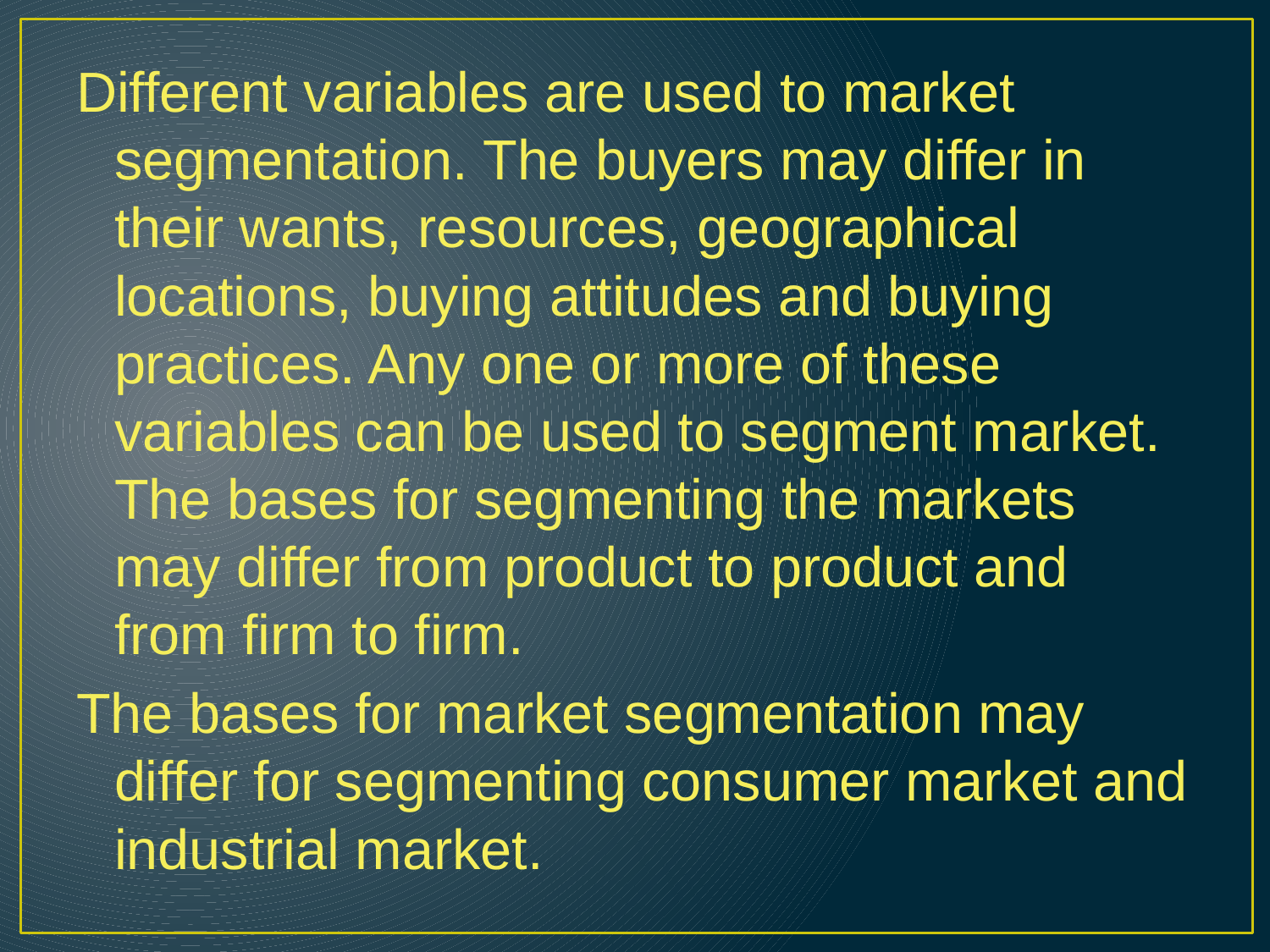

Different variables are used to market segmentation. The buyers may differ in their wants, resources, geographical locations, buying attitudes and buying practices. Any one or more of these variables can be used to segment market. The bases for segmenting the markets may differ from product to product and from firm to firm.
The bases for market segmentation may differ for segmenting consumer market and industrial market.